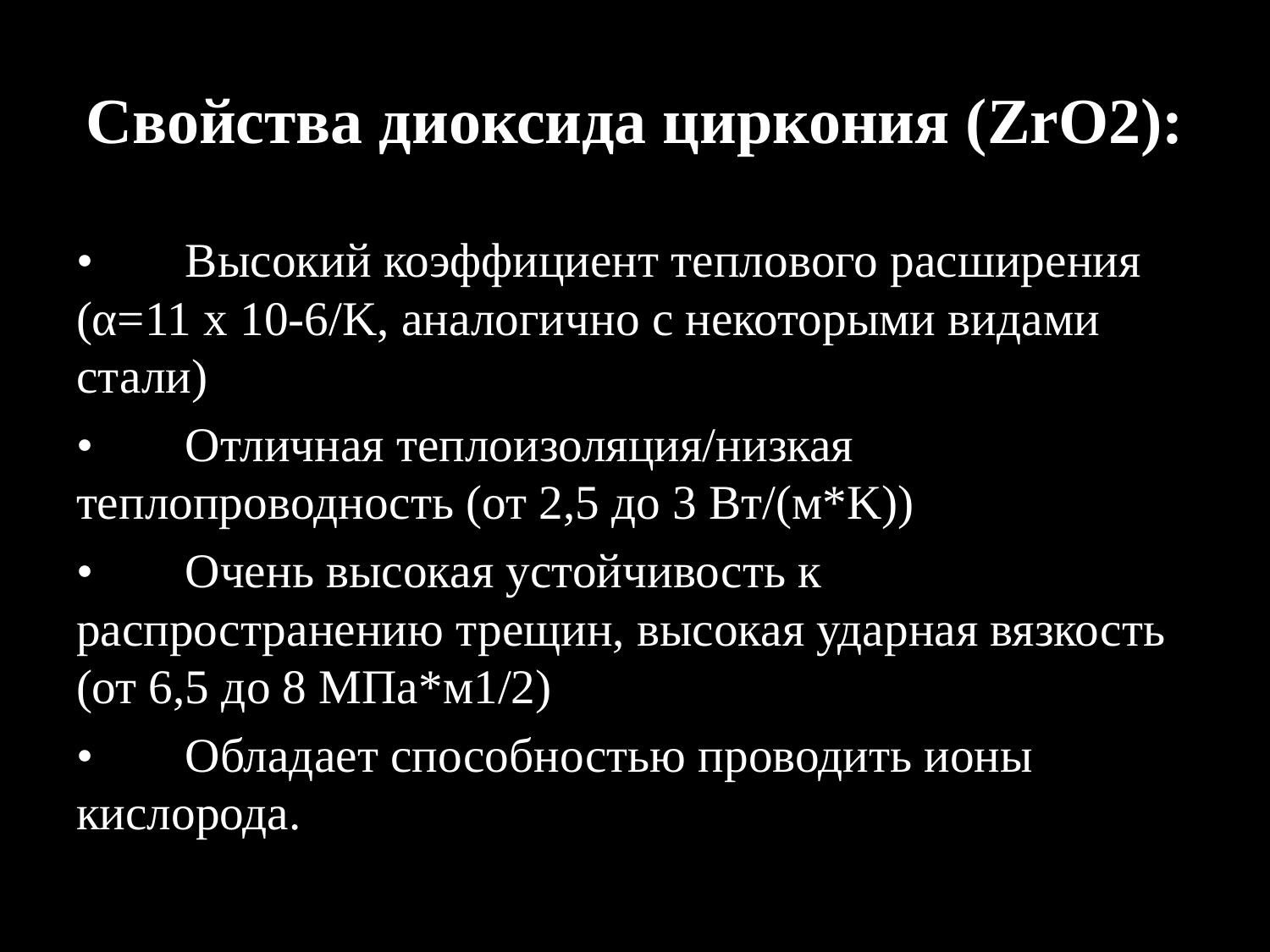

# Свойства диоксида циркония (ZrO2):
•	Высокий коэффициент теплового расширения (α=11 x 10-6/K, аналогично с некоторыми видами стали)
•	Отличная теплоизоляция/низкая теплопроводность (от 2,5 до 3 Вт/(м*K))
•	Очень высокая устойчивость к распространению трещин, высокая ударная вязкость (от 6,5 до 8 МПа*м1/2)
•	Обладает способностью проводить ионы кислорода.